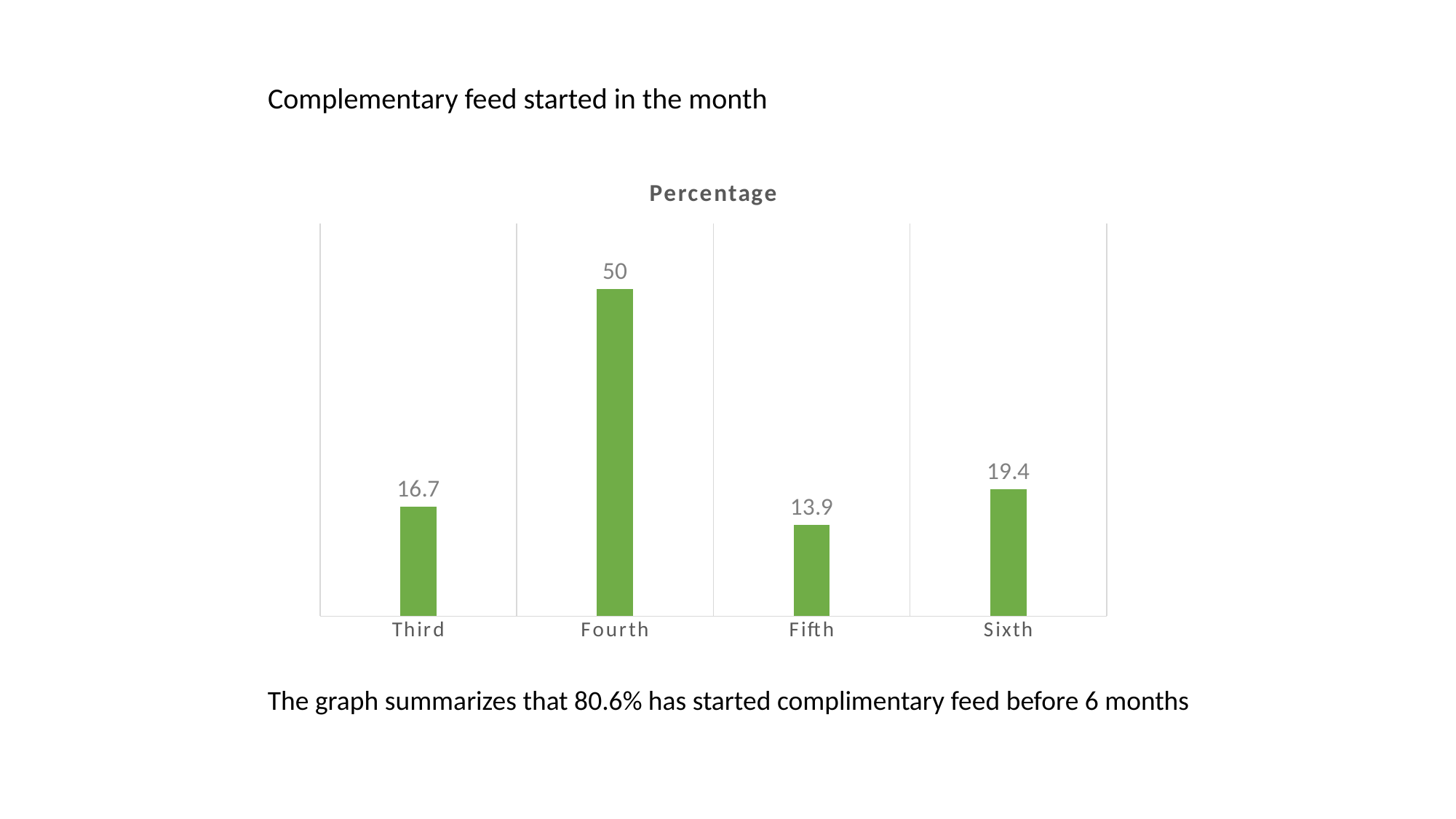

# Complementary feed started in the month

### Chart:

| Category | Percentage |
|---|---|
| Third | 16.7 |
| Fourth | 50.0 |
| Fifth | 13.9 |
| Sixth | 19.4 |
The graph summarizes that 80.6% has started complimentary feed before 6 months